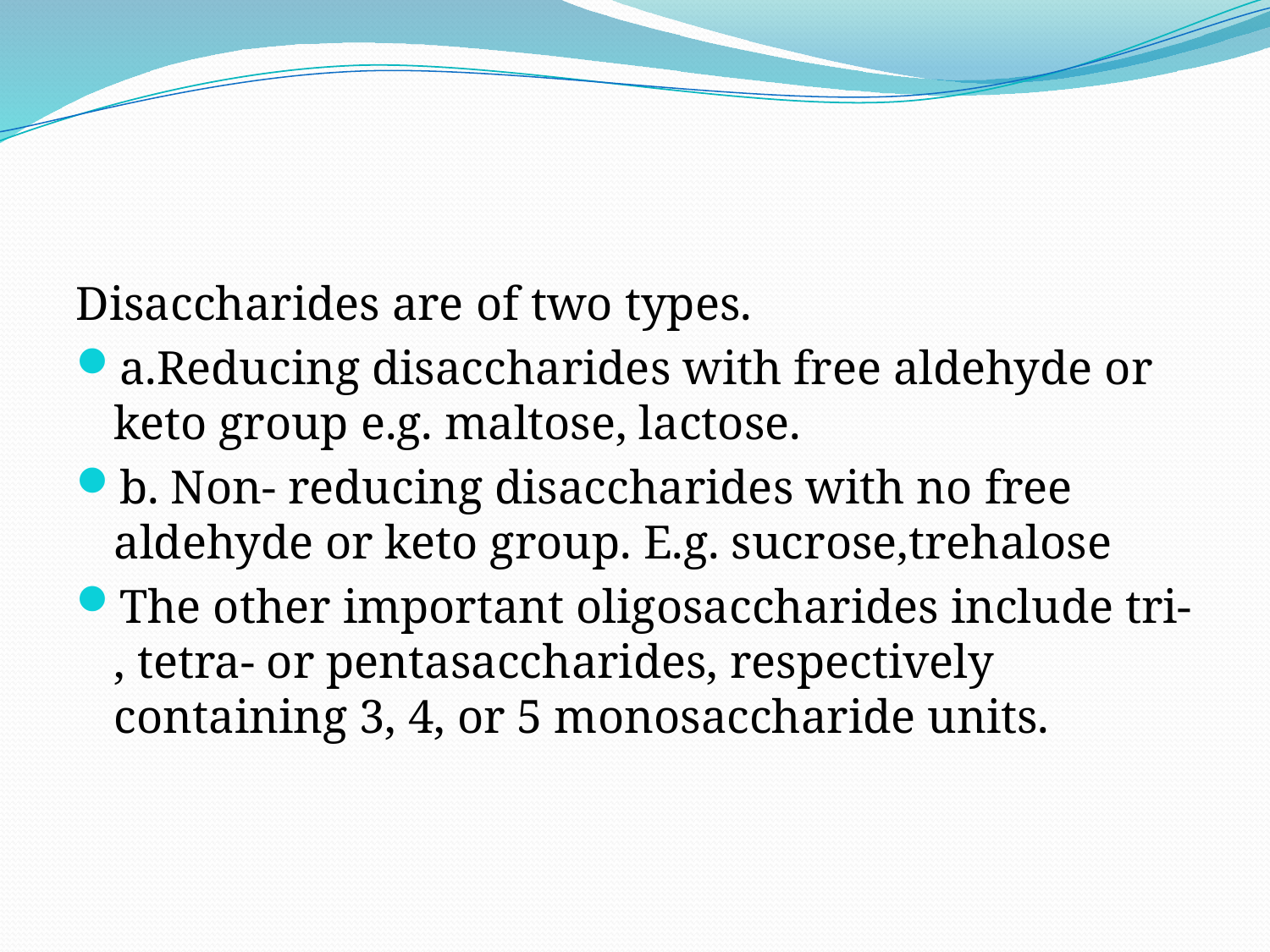

#
Disaccharides are of two types.
a.Reducing disaccharides with free aldehyde or keto group e.g. maltose, lactose.
b. Non- reducing disaccharides with no free aldehyde or keto group. E.g. sucrose,trehalose
The other important oligosaccharides include tri- , tetra- or pentasaccharides, respectively containing 3, 4, or 5 monosaccharide units.